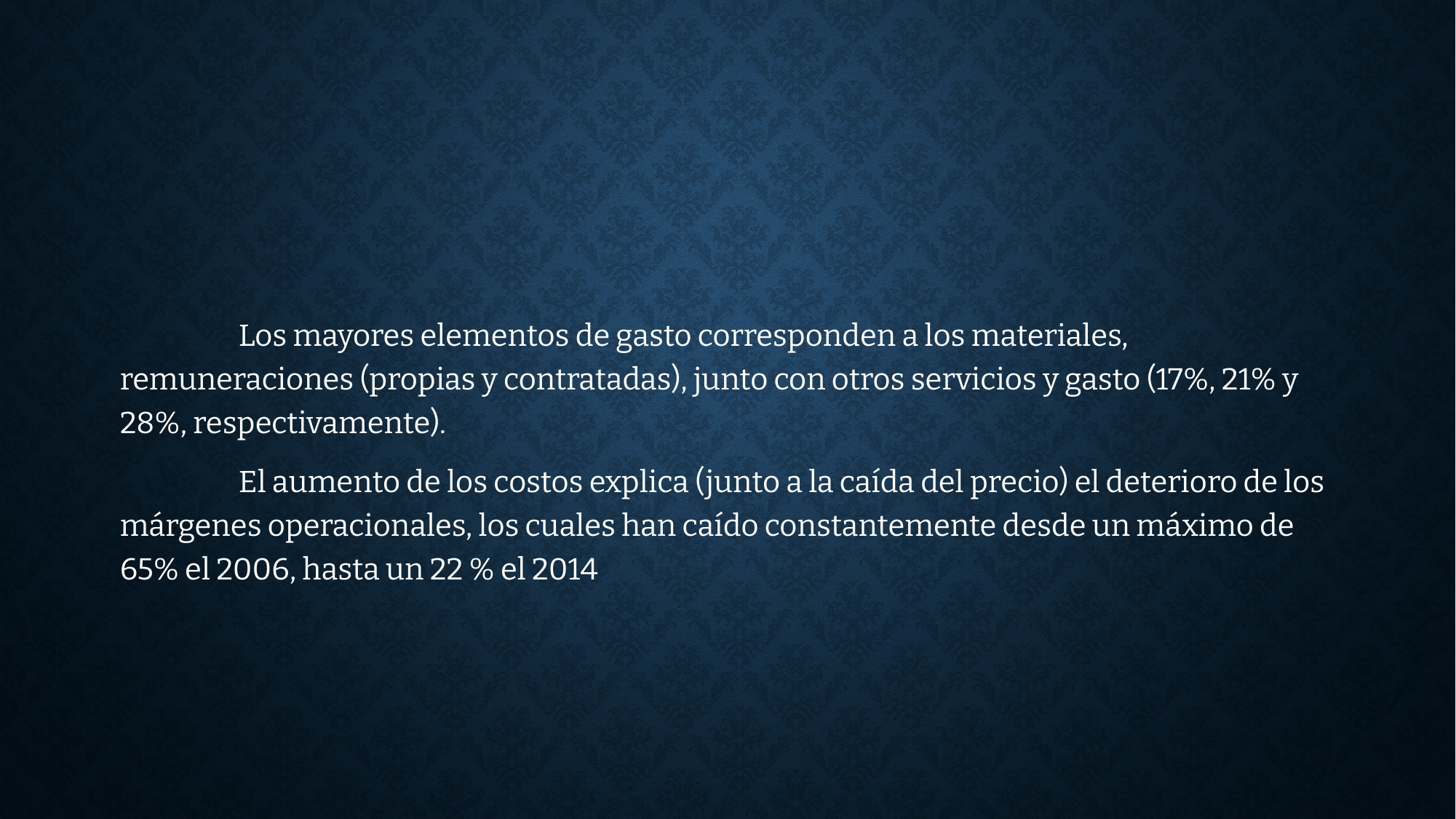

#
Los mayores elementos de gasto corresponden a los materiales, remuneraciones (propias y contratadas), junto con otros servicios y gasto (17%, 21% y 28%, respectivamente).
El aumento de los costos explica (junto a la caída del precio) el deterioro de los márgenes operacionales, los cuales han caído constantemente desde un máximo de 65% el 2006, hasta un 22 % el 2014